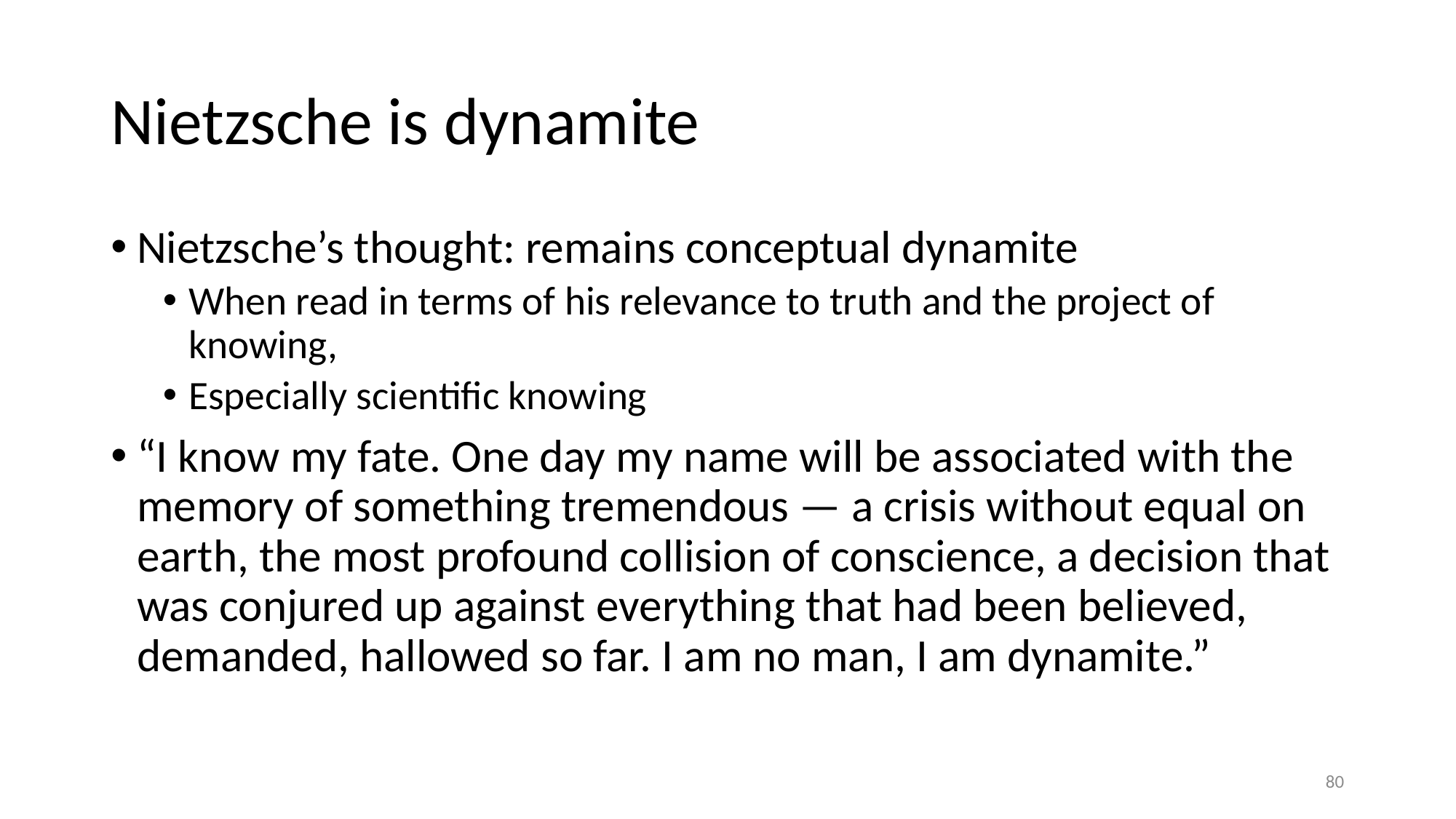

# Nietzsche is dynamite
Nietzsche’s thought: remains conceptual dynamite
When read in terms of his relevance to truth and the project of knowing,
Especially scientific knowing
“I know my fate. One day my name will be associated with the memory of something tremendous — a crisis without equal on earth, the most profound collision of conscience, a decision that was conjured up against everything that had been believed, demanded, hallowed so far. I am no man, I am dynamite.”

80